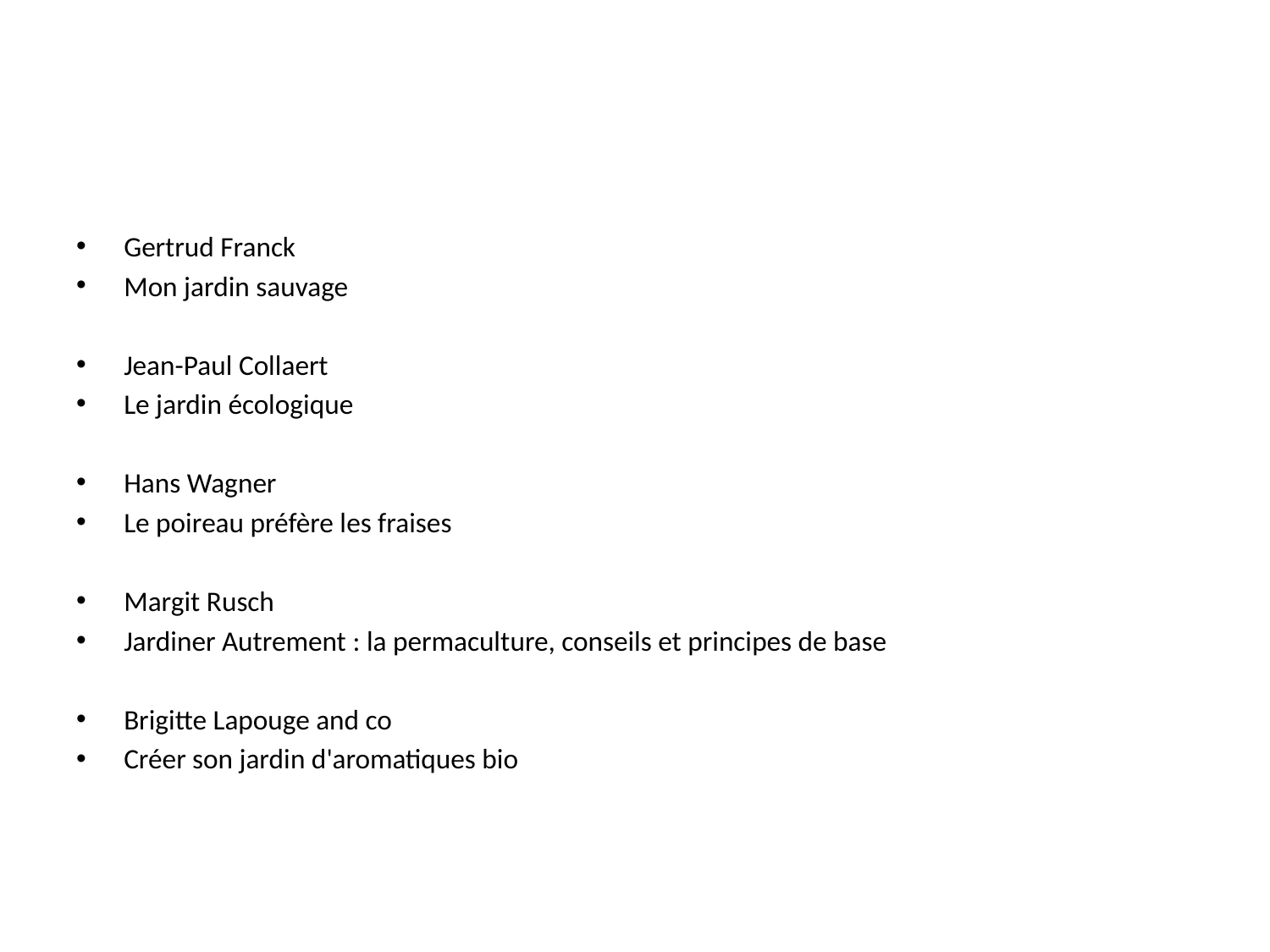

#
Gertrud Franck
Mon jardin sauvage

Jean-Paul Collaert
Le jardin écologique

Hans Wagner
Le poireau préfère les fraises

Margit Rusch
Jardiner Autrement : la permaculture, conseils et principes de base

Brigitte Lapouge and co
Créer son jardin d'aromatiques bio